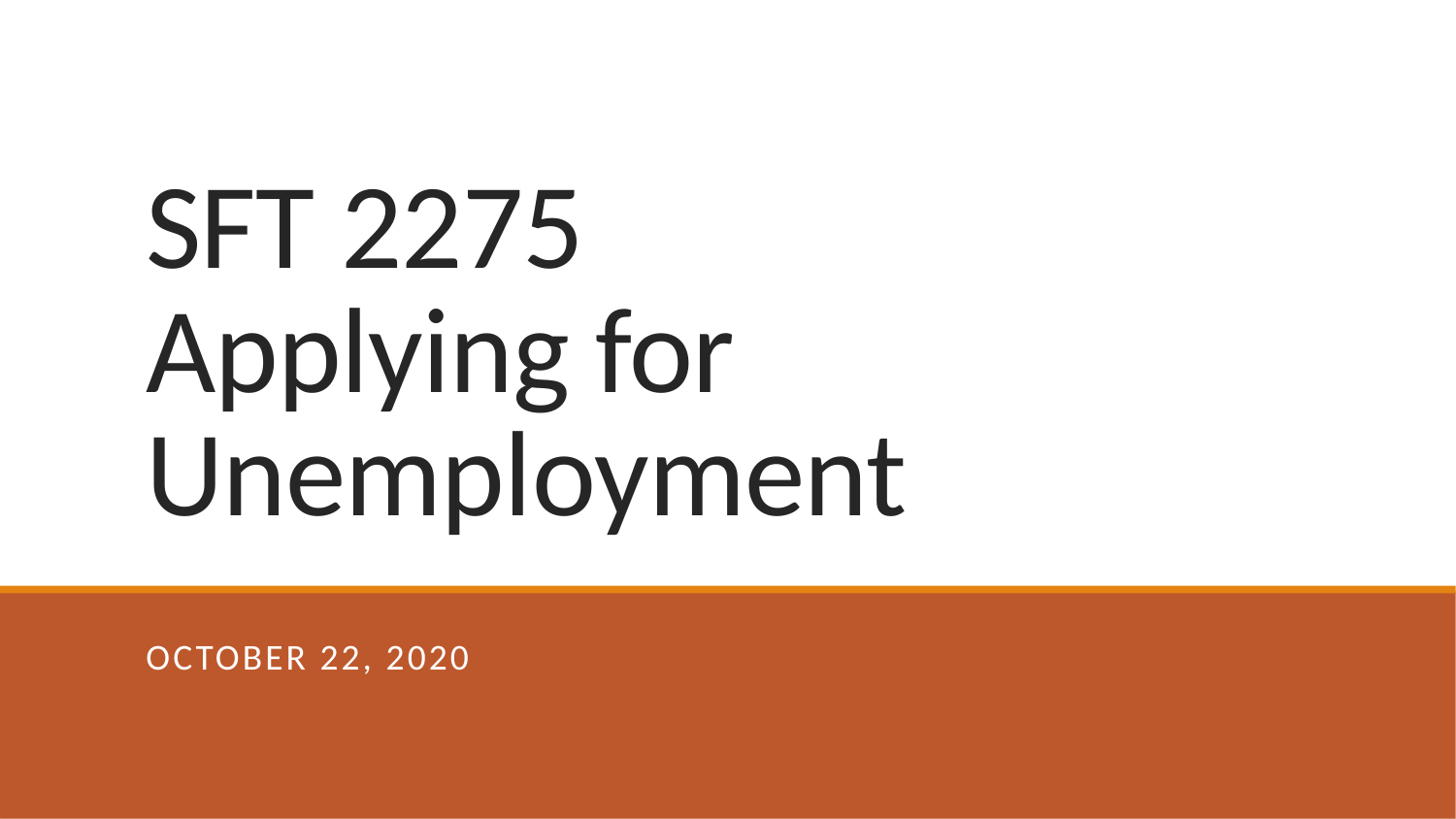

# SFT 2275
Applying for Unemployment

October 22, 2020